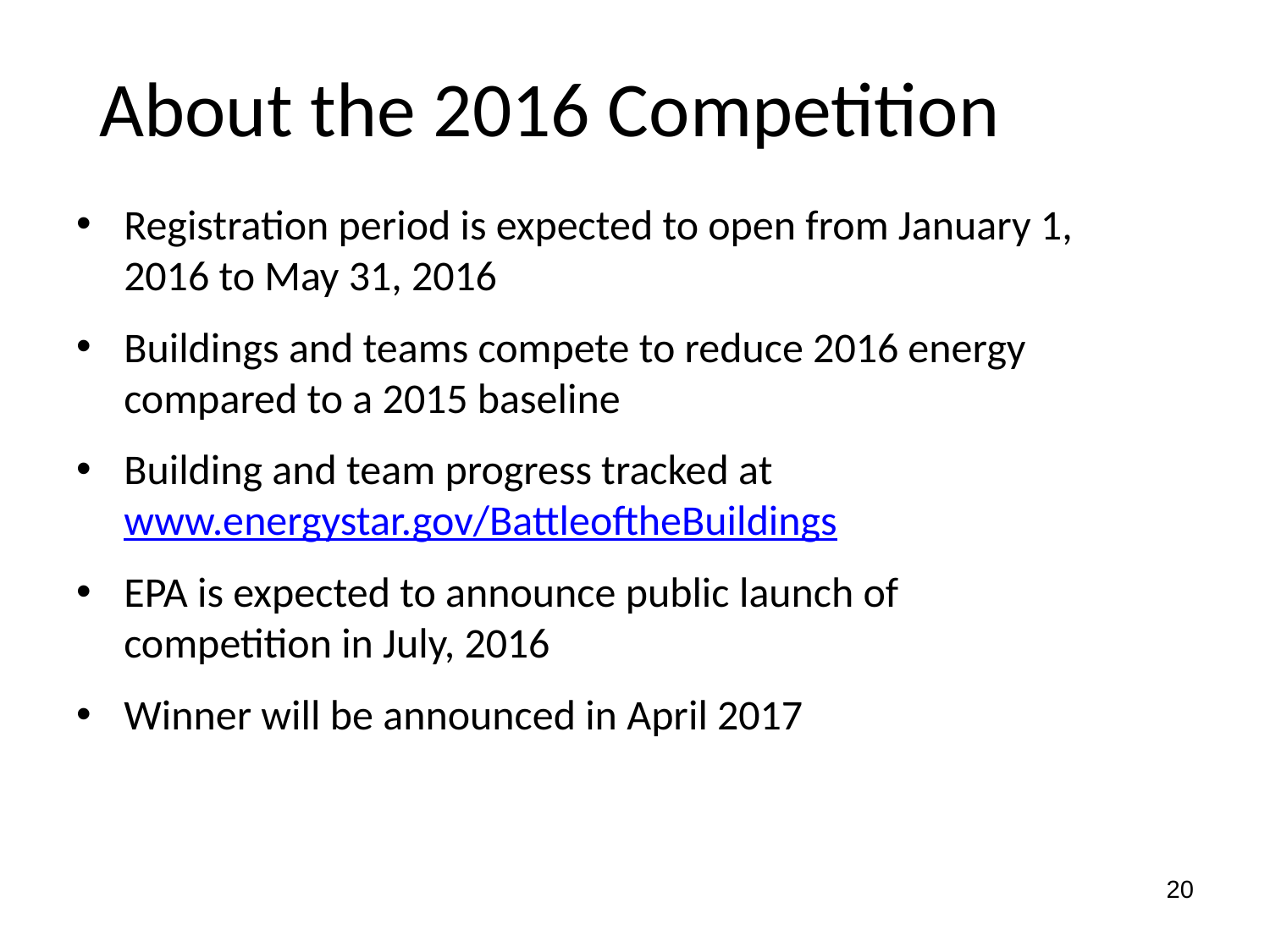

# About the 2016 Competition
Registration period is expected to open from January 1, 2016 to May 31, 2016
Buildings and teams compete to reduce 2016 energy compared to a 2015 baseline
Building and team progress tracked at www.energystar.gov/BattleoftheBuildings
EPA is expected to announce public launch of competition in July, 2016
Winner will be announced in April 2017

20